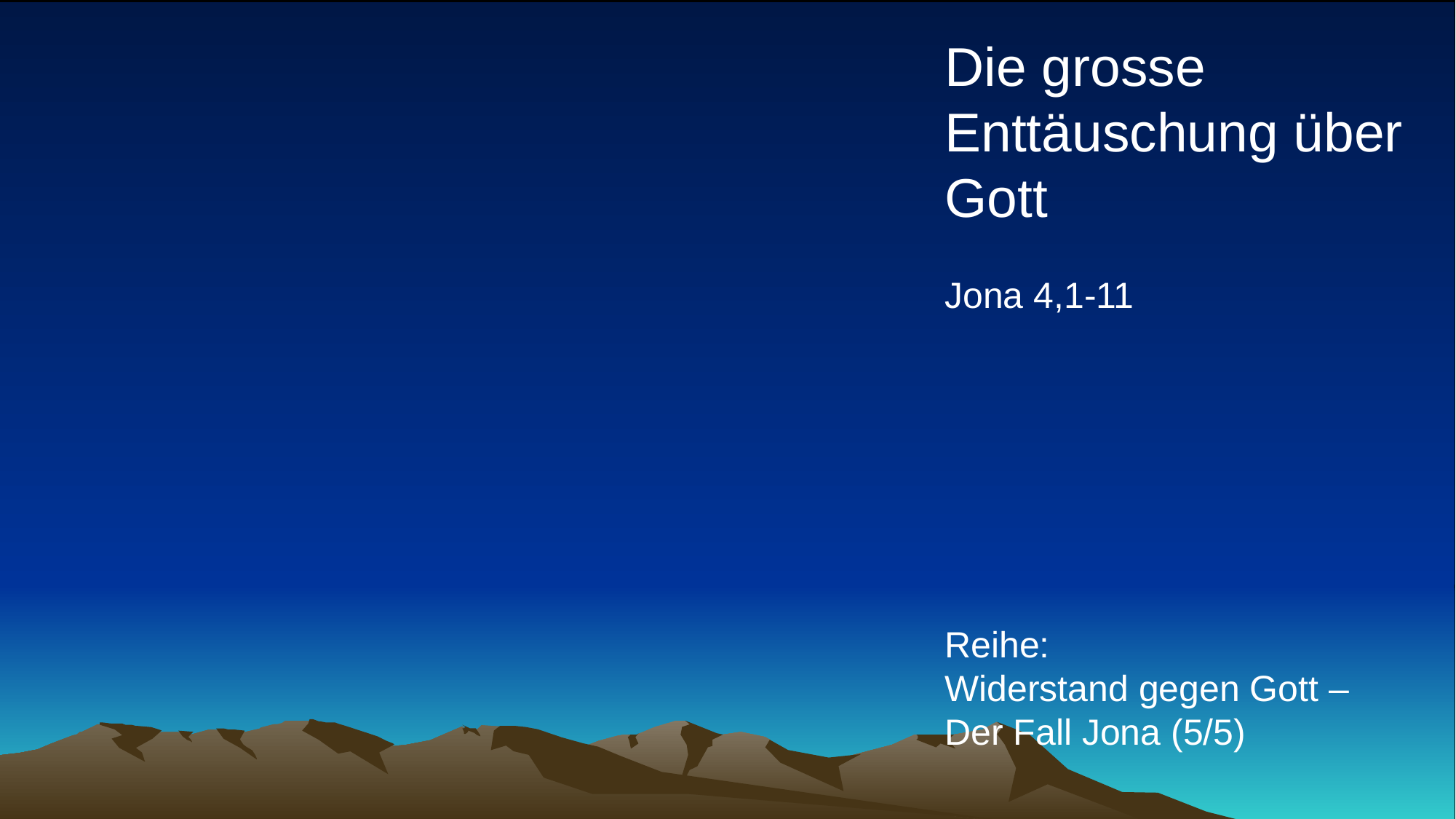

# Die grosse Enttäuschung über Gott Jona 4,1-11 Reihe: Widerstand gegen Gott – Der Fall Jona (5/5)